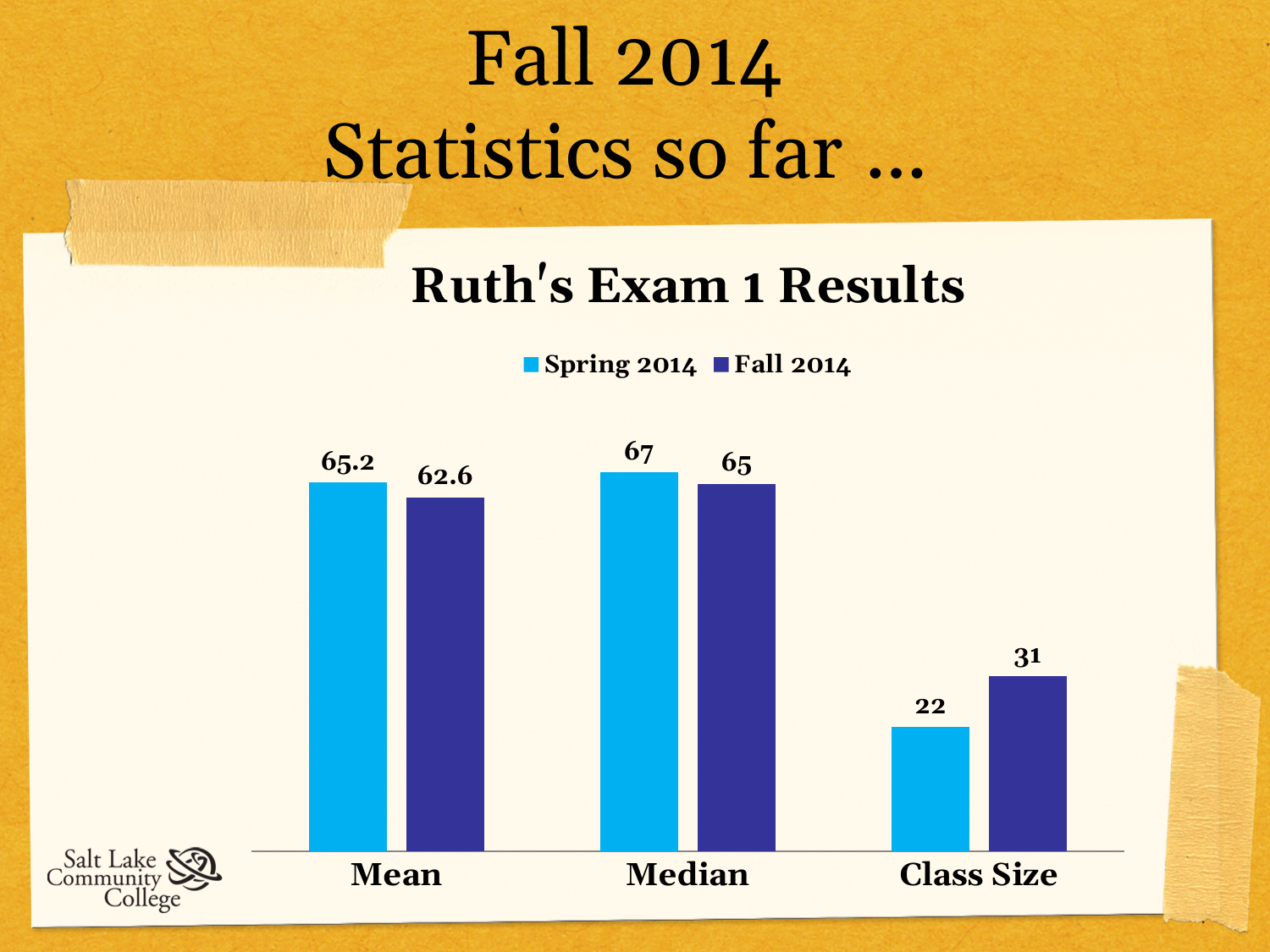

# Fall 2014 Statistics so far …

### Chart: Ruth's Exam 1 Results

| Category | Spring 2014 | Fall 2014 |
|---|---|---|
| Mean | 65.2 | 62.6 |
| Median | 67.0 | 65.0 |
| Class Size | 22.0 | 31.0 |